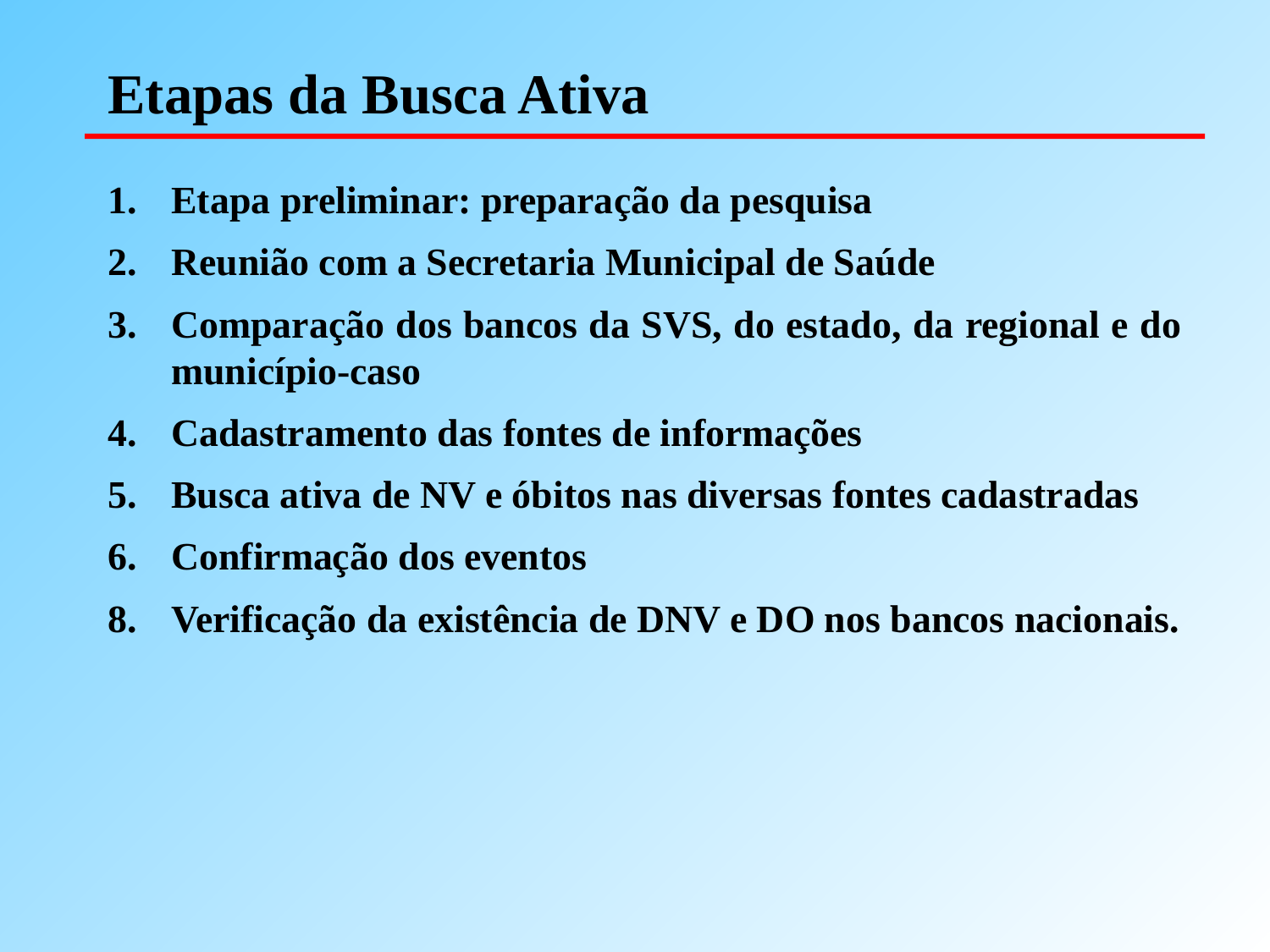

# Etapas da Busca Ativa

Etapa preliminar: preparação da pesquisa
Reunião com a Secretaria Municipal de Saúde
Comparação dos bancos da SVS, do estado, da regional e do município-caso
Cadastramento das fontes de informações
Busca ativa de NV e óbitos nas diversas fontes cadastradas
Confirmação dos eventos
Verificação da existência de DNV e DO nos bancos nacionais.